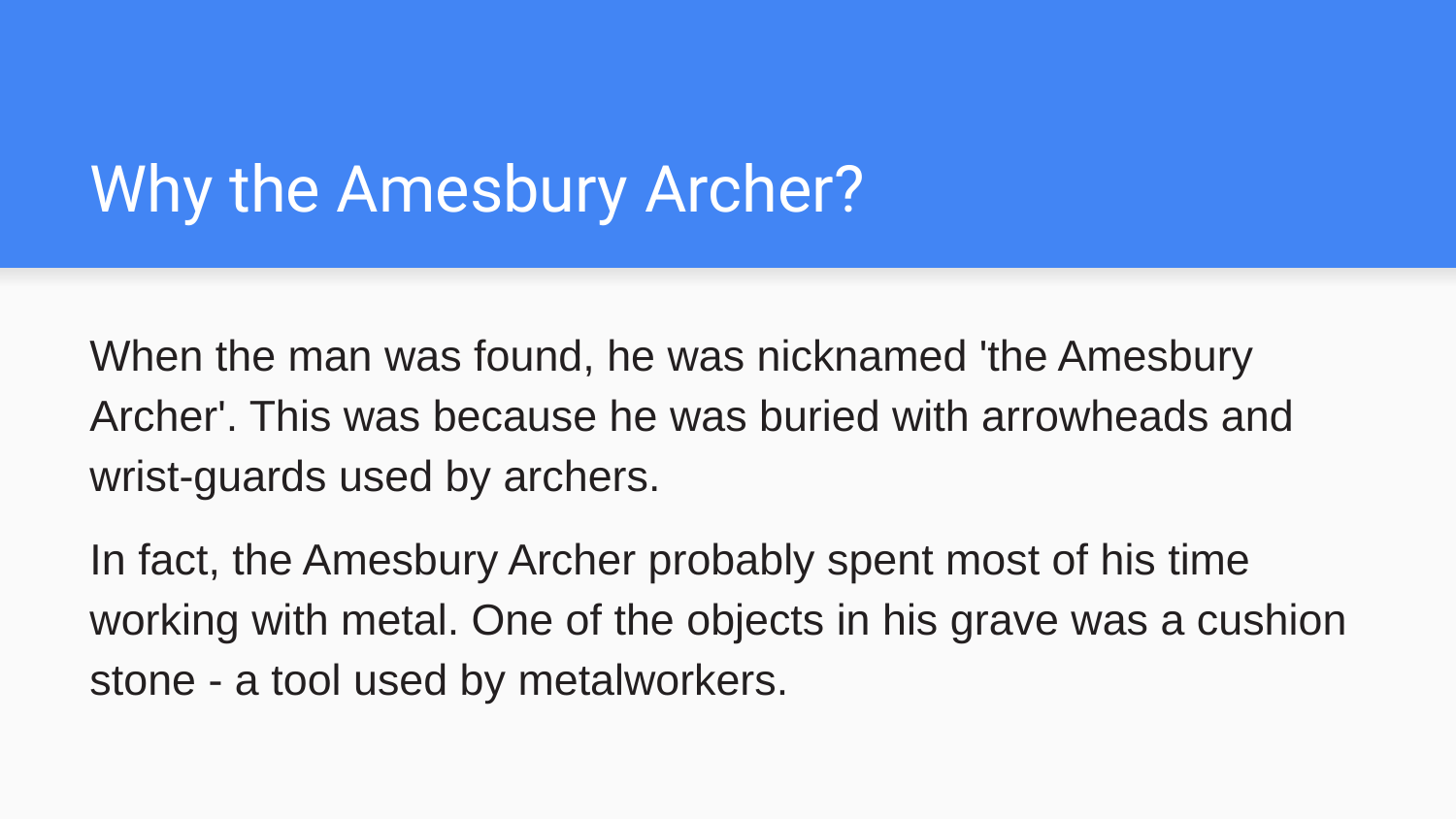

# Why the Amesbury Archer?
When the man was found, he was nicknamed 'the Amesbury Archer'. This was because he was buried with arrowheads and wrist-guards used by archers.
In fact, the Amesbury Archer probably spent most of his time working with metal. One of the objects in his grave was a cushion stone - a tool used by metalworkers.